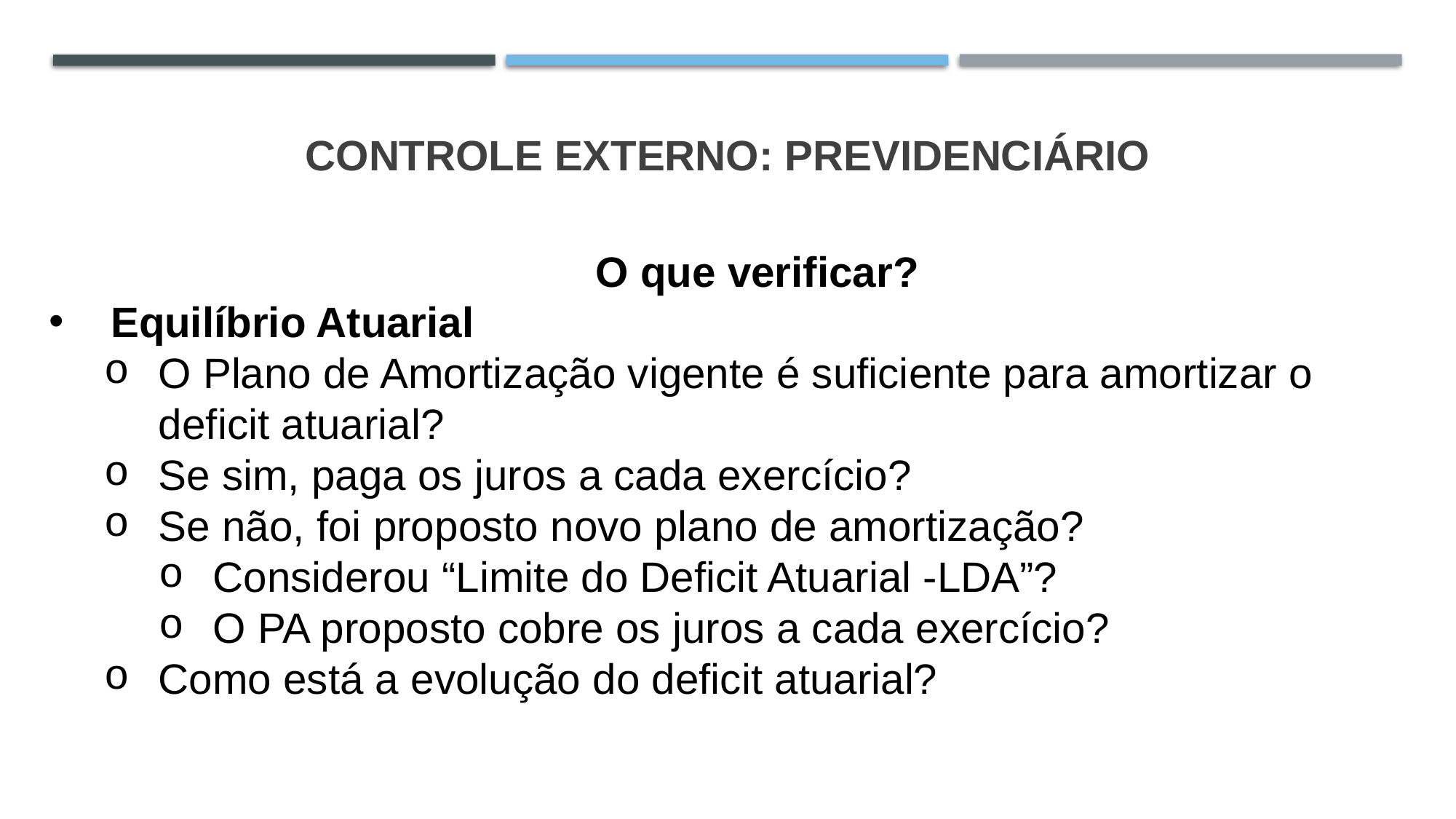

# Controle externo: previdenciário
O que verificar?
Equilíbrio Atuarial
O Plano de Amortização vigente é suficiente para amortizar o deficit atuarial?
Se sim, paga os juros a cada exercício?
Se não, foi proposto novo plano de amortização?
Considerou “Limite do Deficit Atuarial -LDA”?
O PA proposto cobre os juros a cada exercício?
Como está a evolução do deficit atuarial?